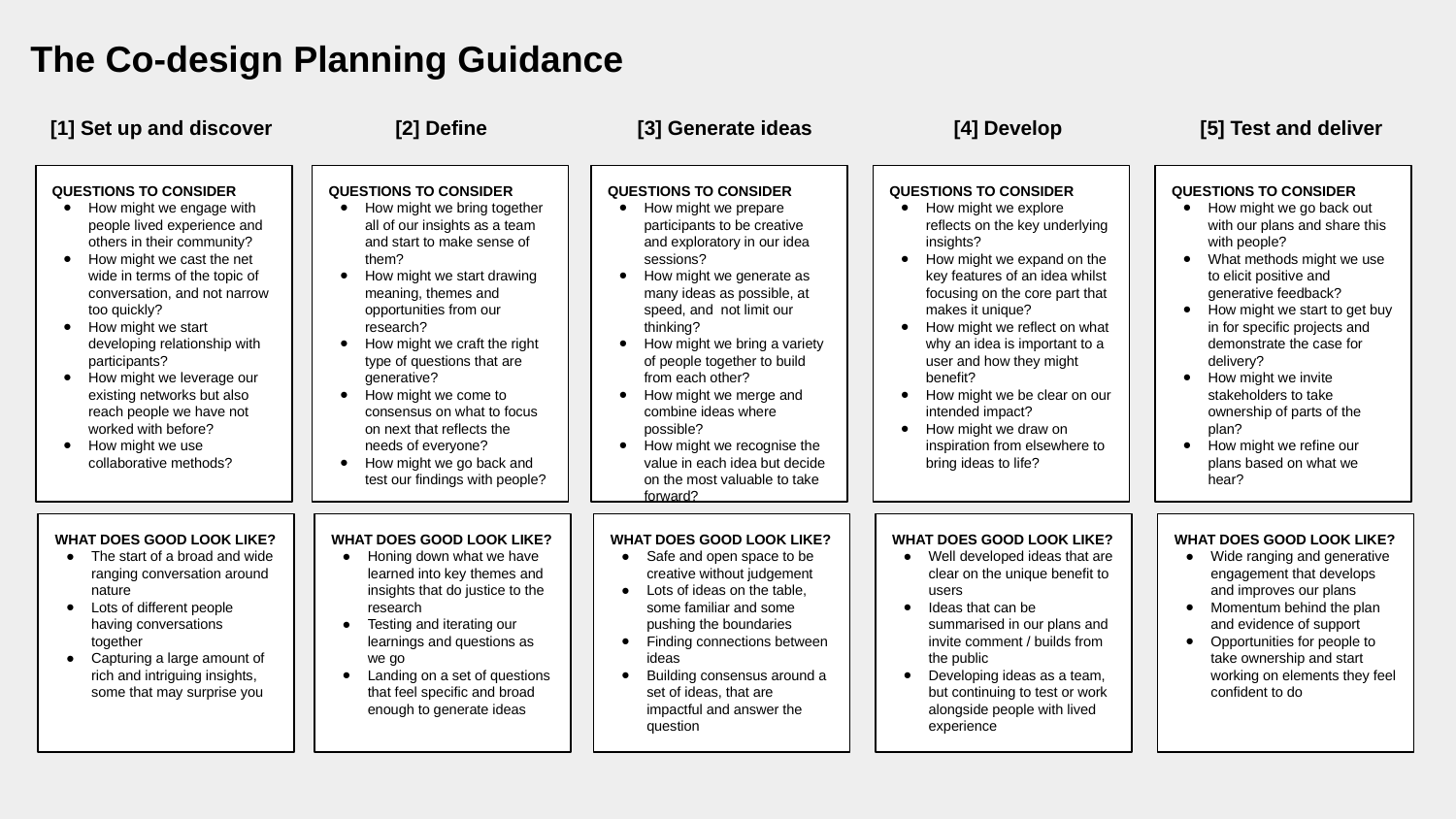

The Co-design Planning Guidance
[1] Set up and discover
[2] Define
[3] Generate ideas
[4] Develop
[5] Test and deliver
QUESTIONS TO CONSIDER
How might we engage with people lived experience and others in their community?
How might we cast the net wide in terms of the topic of conversation, and not narrow too quickly?
How might we start developing relationship with participants?
How might we leverage our existing networks but also reach people we have not worked with before?
How might we use collaborative methods?

QUESTIONS TO CONSIDER
How might we bring together all of our insights as a team and start to make sense of them?
How might we start drawing meaning, themes and opportunities from our research?
How might we craft the right type of questions that are generative?
How might we come to consensus on what to focus on next that reflects the needs of everyone?
How might we go back and test our findings with people?

QUESTIONS TO CONSIDER
How might we prepare participants to be creative and exploratory in our idea sessions?
How might we generate as many ideas as possible, at speed, and  not limit our thinking?
How might we bring a variety of people together to build from each other?
How might we merge and combine ideas where possible?
How might we recognise the value in each idea but decide on the most valuable to take forward?

QUESTIONS TO CONSIDER
How might we explore reflects on the key underlying insights?
How might we expand on the key features of an idea whilst focusing on the core part that makes it unique?
How might we reflect on what why an idea is important to a user and how they might benefit?
How might we be clear on our intended impact?
How might we draw on inspiration from elsewhere to bring ideas to life?

QUESTIONS TO CONSIDER
How might we go back out with our plans and share this with people?
What methods might we use to elicit positive and generative feedback?
How might we start to get buy in for specific projects and demonstrate the case for delivery?
How might we invite stakeholders to take ownership of parts of the plan?
How might we refine our plans based on what we hear?

WHAT DOES GOOD LOOK LIKE?
The start of a broad and wide ranging conversation around nature
Lots of different people having conversations together
Capturing a large amount of rich and intriguing insights, some that may surprise you

WHAT DOES GOOD LOOK LIKE?
Honing down what we have learned into key themes and insights that do justice to the research
Testing and iterating our learnings and questions as we go
Landing on a set of questions that feel specific and broad enough to generate ideas

WHAT DOES GOOD LOOK LIKE?
Safe and open space to be creative without judgement
Lots of ideas on the table, some familiar and some pushing the boundaries
Finding connections between ideas
Building consensus around a set of ideas, that are impactful and answer the question

WHAT DOES GOOD LOOK LIKE?
Well developed ideas that are clear on the unique benefit to users
Ideas that can be summarised in our plans and invite comment / builds from the public
Developing ideas as a team, but continuing to test or work alongside people with lived experience

WHAT DOES GOOD LOOK LIKE?
Wide ranging and generative engagement that develops and improves our plans
Momentum behind the plan and evidence of support
Opportunities for people to take ownership and start working on elements they feel confident to do